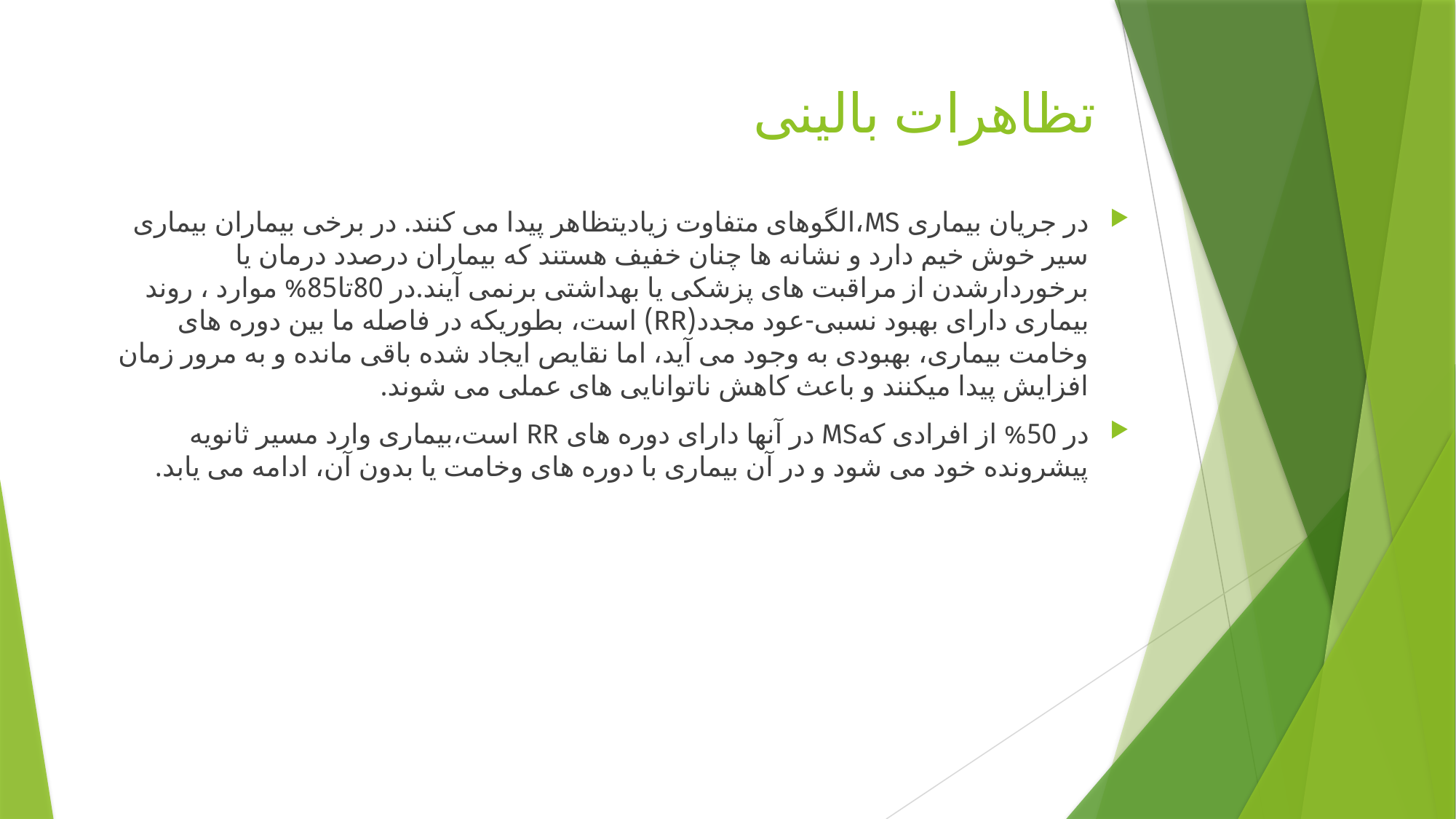

# تظاهرات بالینی
در جریان بیماری MS،الگوهای متفاوت زیادیتظاهر پیدا می کنند. در برخی بیماران بیماری سیر خوش خیم دارد و نشانه ها چنان خفیف هستند که بیماران درصدد درمان یا برخوردارشدن از مراقبت های پزشکی یا بهداشتی برنمی آیند.در 80تا85% موارد ، روند بیماری دارای بهبود نسبی-عود مجدد(RR) است، بطوریکه در فاصله ما بین دوره های وخامت بیماری، بهبودی به وجود می آید، اما نقایص ایجاد شده باقی مانده و به مرور زمان افزایش پیدا میکنند و باعث کاهش ناتوانایی های عملی می شوند.
در 50% از افرادی کهMS در آنها دارای دوره های RR است،بیماری وارد مسیر ثانویه پیشرونده خود می شود و در آن بیماری با دوره های وخامت یا بدون آن، ادامه می یابد.